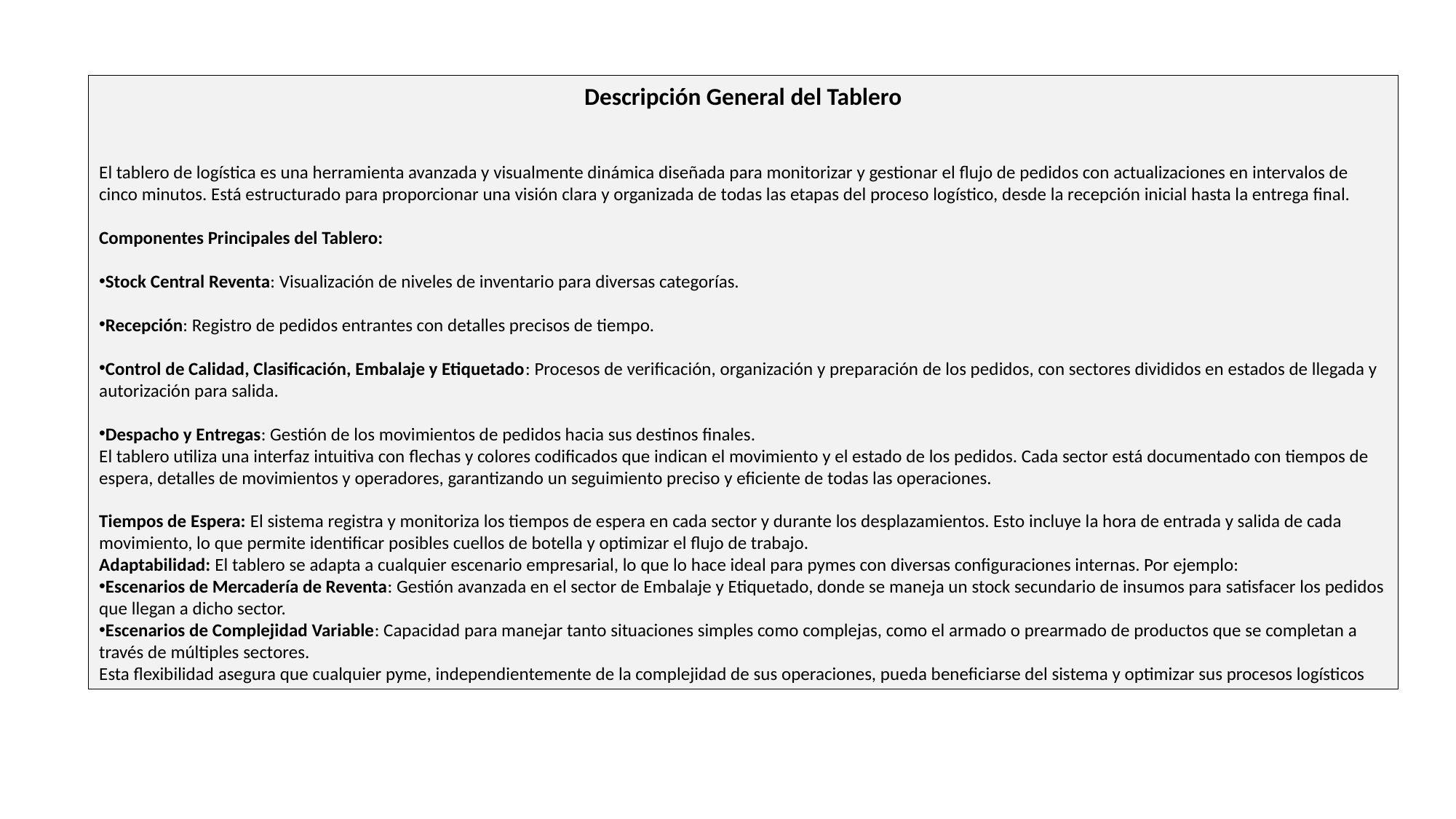

Descripción General del Tablero

El tablero de logística es una herramienta avanzada y visualmente dinámica diseñada para monitorizar y gestionar el flujo de pedidos con actualizaciones en intervalos de cinco minutos. Está estructurado para proporcionar una visión clara y organizada de todas las etapas del proceso logístico, desde la recepción inicial hasta la entrega final.

Componentes Principales del Tablero:

Stock Central Reventa: Visualización de niveles de inventario para diversas categorías.

Recepción: Registro de pedidos entrantes con detalles precisos de tiempo.

Control de Calidad, Clasificación, Embalaje y Etiquetado: Procesos de verificación, organización y preparación de los pedidos, con sectores divididos en estados de llegada y autorización para salida.

Despacho y Entregas: Gestión de los movimientos de pedidos hacia sus destinos finales.
El tablero utiliza una interfaz intuitiva con flechas y colores codificados que indican el movimiento y el estado de los pedidos. Cada sector está documentado con tiempos de espera, detalles de movimientos y operadores, garantizando un seguimiento preciso y eficiente de todas las operaciones.

Tiempos de Espera: El sistema registra y monitoriza los tiempos de espera en cada sector y durante los desplazamientos. Esto incluye la hora de entrada y salida de cada movimiento, lo que permite identificar posibles cuellos de botella y optimizar el flujo de trabajo.
Adaptabilidad: El tablero se adapta a cualquier escenario empresarial, lo que lo hace ideal para pymes con diversas configuraciones internas. Por ejemplo:
Escenarios de Mercadería de Reventa: Gestión avanzada en el sector de Embalaje y Etiquetado, donde se maneja un stock secundario de insumos para satisfacer los pedidos que llegan a dicho sector.
Escenarios de Complejidad Variable: Capacidad para manejar tanto situaciones simples como complejas, como el armado o prearmado de productos que se completan a través de múltiples sectores.
Esta flexibilidad asegura que cualquier pyme, independientemente de la complejidad de sus operaciones, pueda beneficiarse del sistema y optimizar sus procesos logísticos